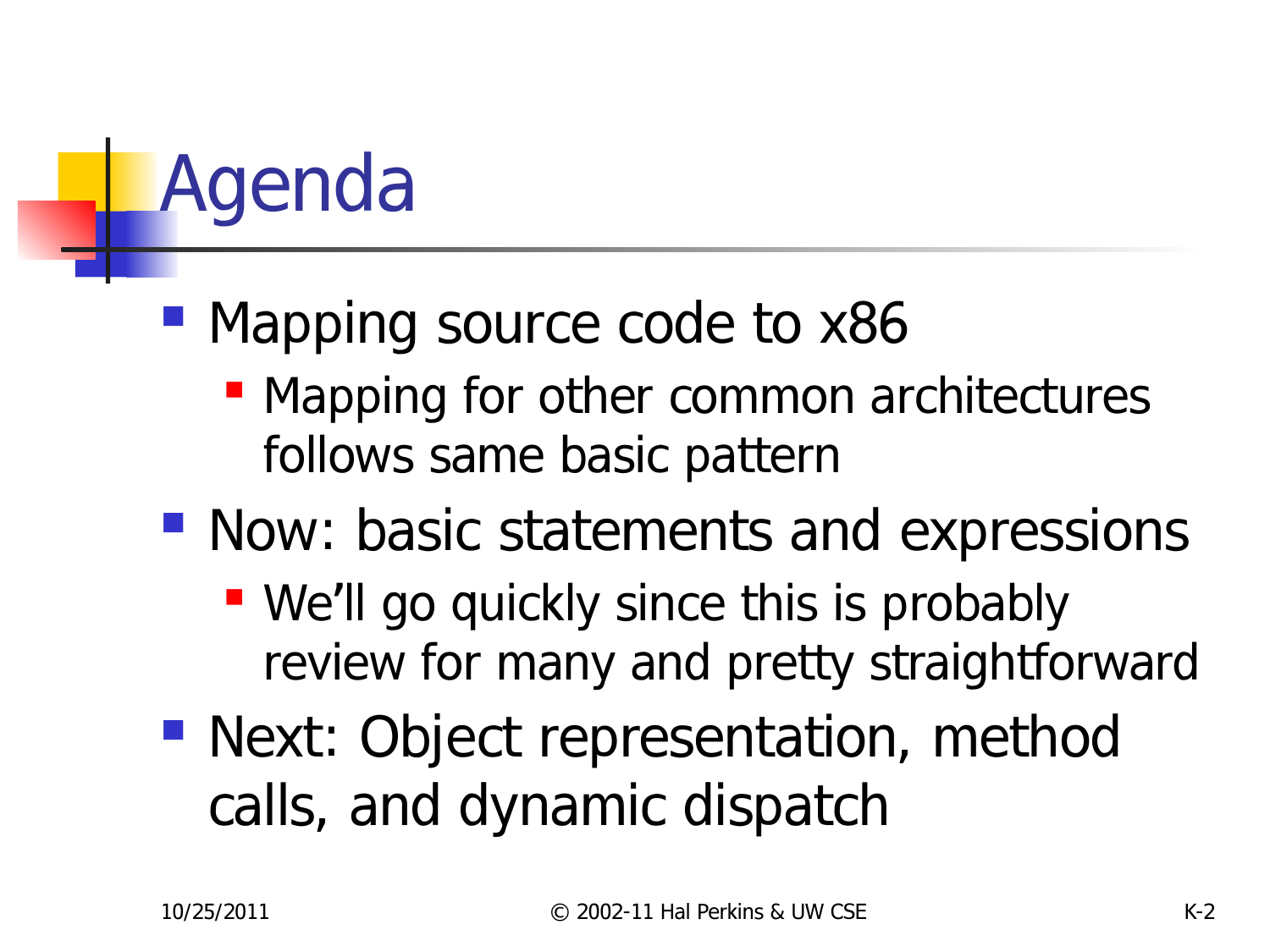

# Agenda
Mapping source code to x86
Mapping for other common architectures follows same basic pattern
Now: basic statements and expressions
We’ll go quickly since this is probably review for many and pretty straightforward
Next: Object representation, method calls, and dynamic dispatch
10/25/2011
© 2002-11 Hal Perkins & UW CSE
K-2